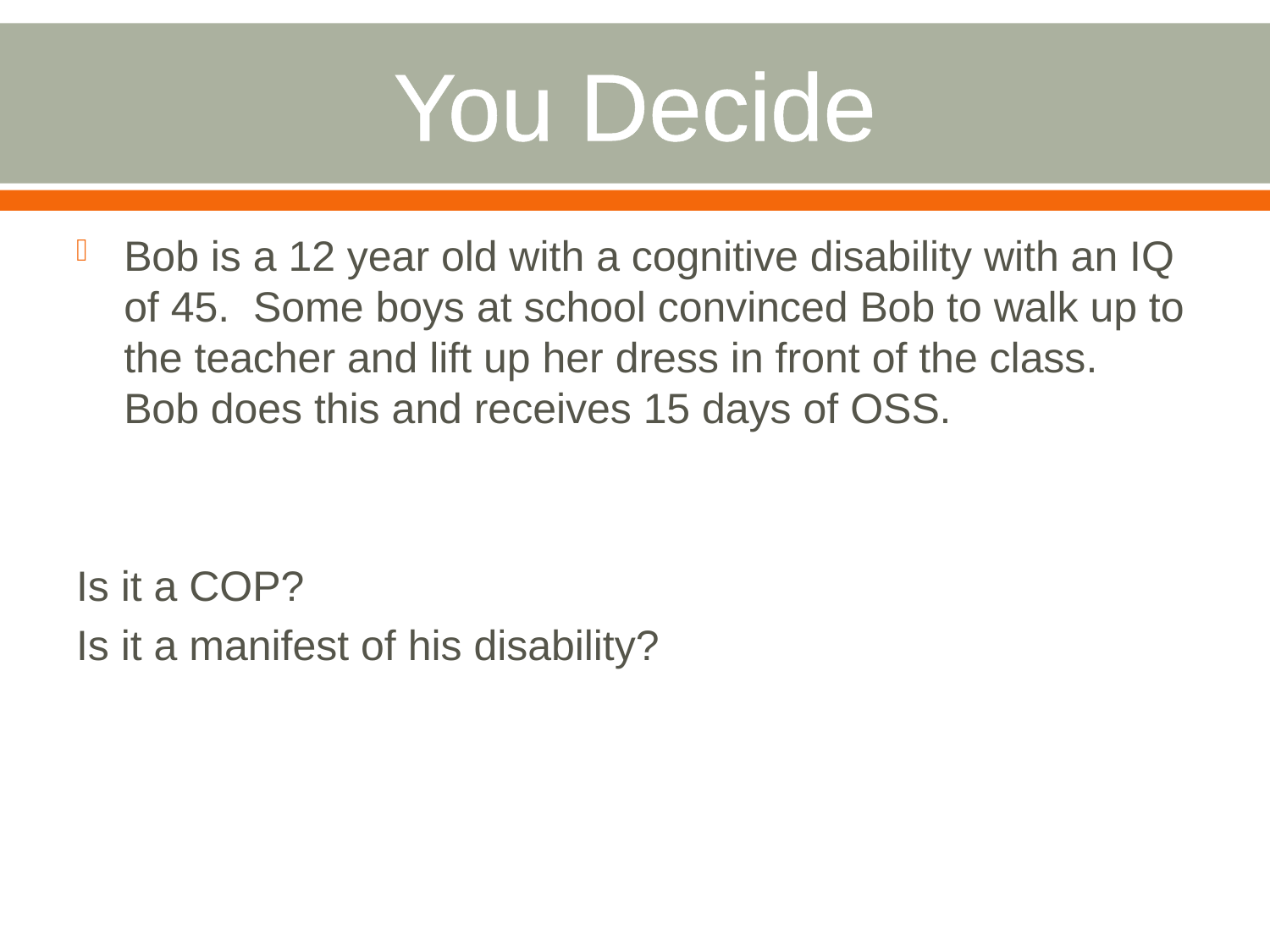

# You Decide
Bob is a 12 year old with a cognitive disability with an IQ of 45.  Some boys at school convinced Bob to walk up to the teacher and lift up her dress in front of the class.  Bob does this and receives 15 days of OSS.

Is it a COP?
Is it a manifest of his disability?